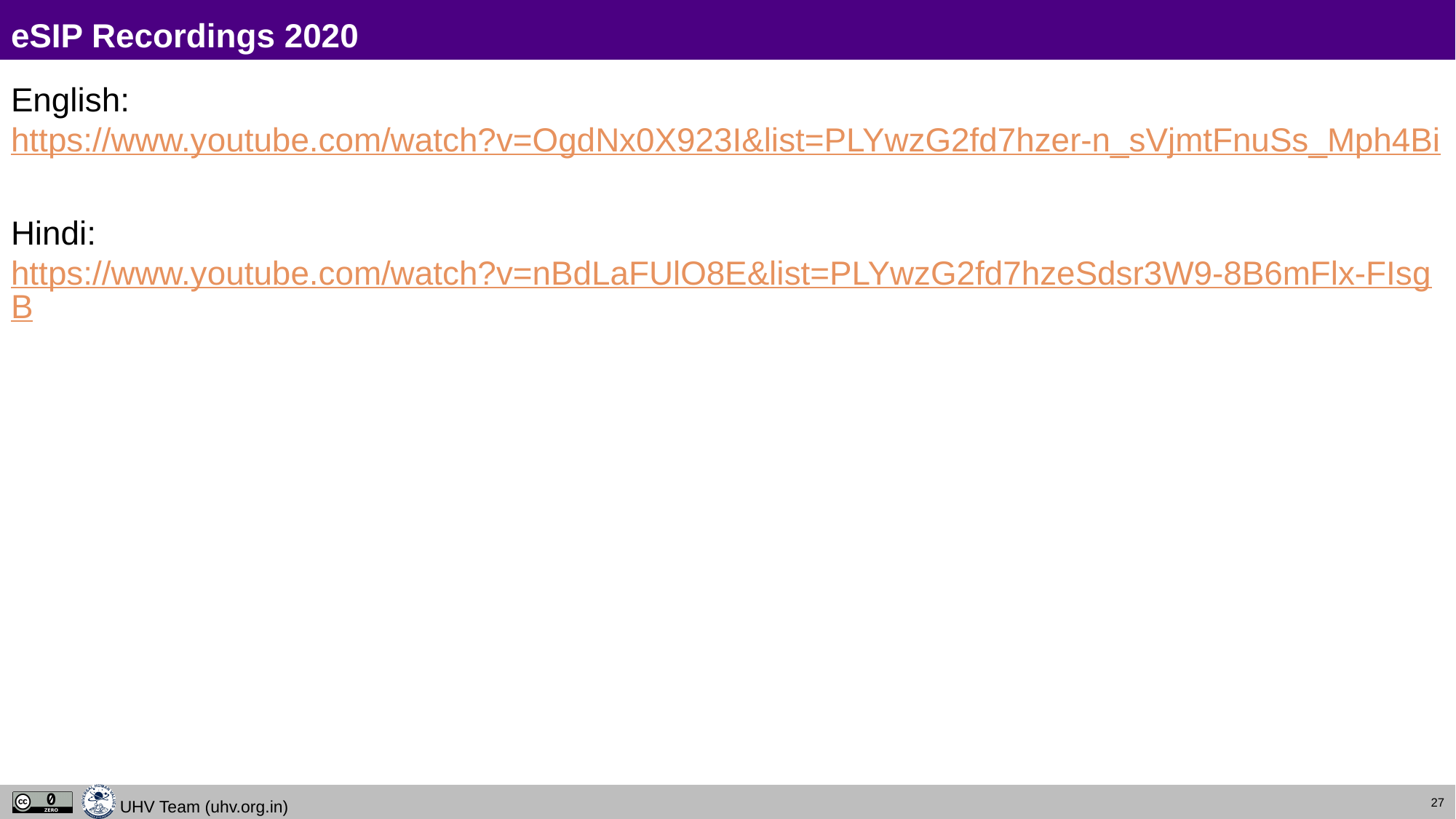

# eSIP Recordings 2020
English: https://www.youtube.com/watch?v=OgdNx0X923I&list=PLYwzG2fd7hzer-n_sVjmtFnuSs_Mph4Bi

Hindi: https://www.youtube.com/watch?v=nBdLaFUlO8E&list=PLYwzG2fd7hzeSdsr3W9-8B6mFlx-FIsgB